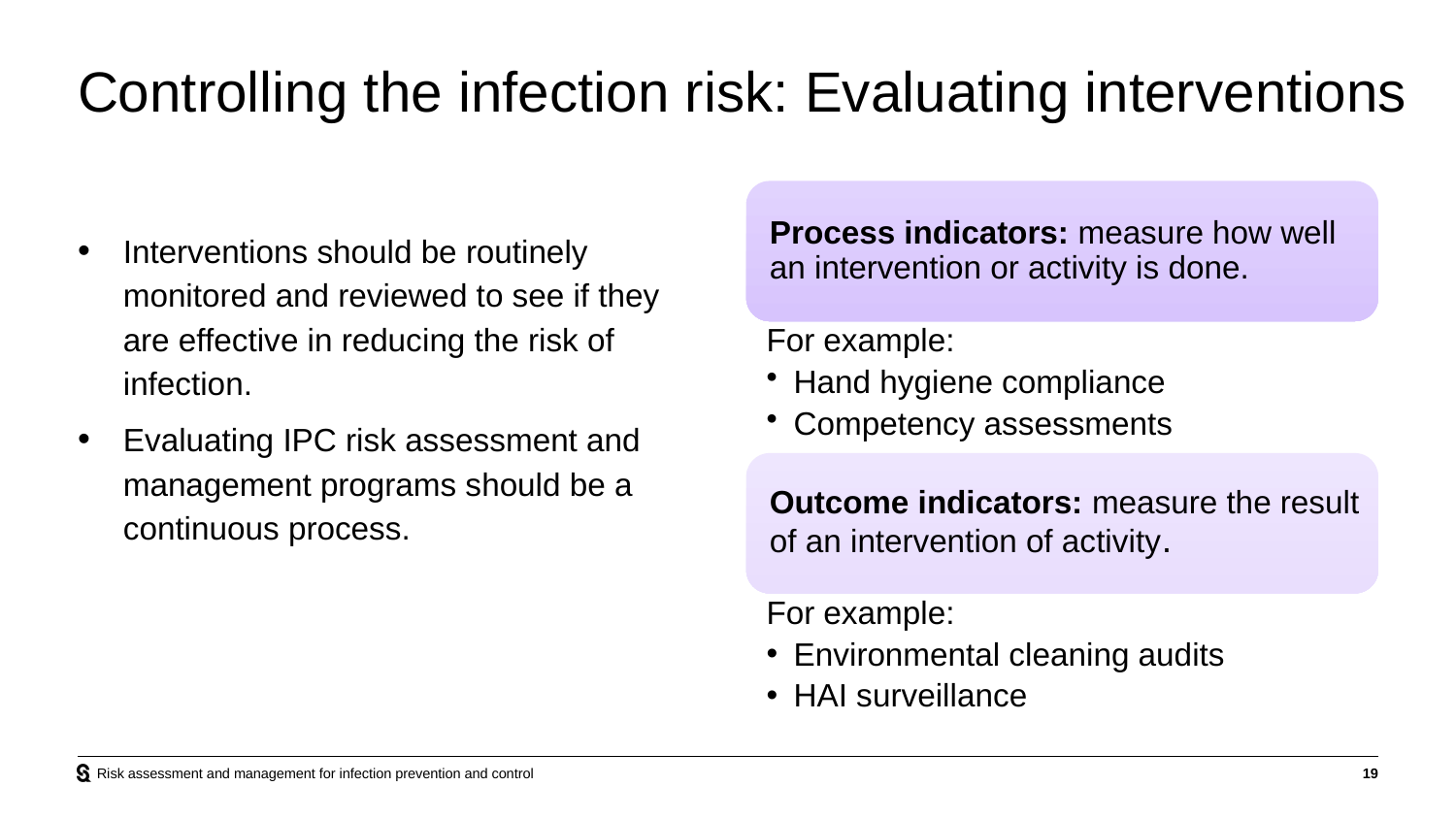

# Controlling the infection risk: Evaluating interventions
Process indicators: measure how well an intervention or activity is done.
For example:
Hand hygiene compliance
Competency assessments
Outcome indicators: measure the result of an intervention of activity.
For example:
Environmental cleaning audits
HAI surveillance
Interventions should be routinely monitored and reviewed to see if they are effective in reducing the risk of infection.
Evaluating IPC risk assessment and management programs should be a continuous process.

Risk assessment and management for infection prevention and control
19